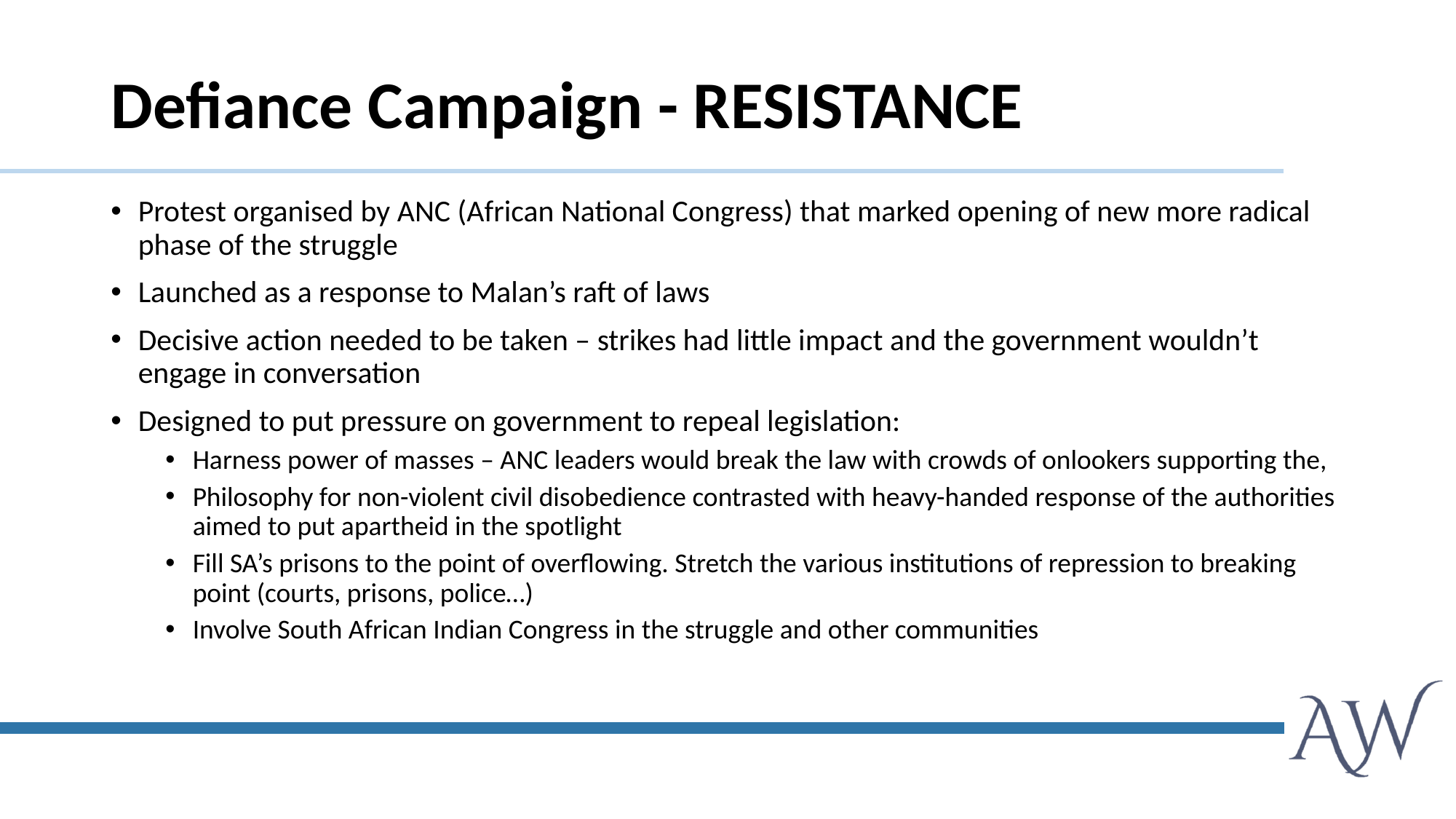

# Defiance Campaign - RESISTANCE
Protest organised by ANC (African National Congress) that marked opening of new more radical phase of the struggle
Launched as a response to Malan’s raft of laws
Decisive action needed to be taken – strikes had little impact and the government wouldn’t engage in conversation
Designed to put pressure on government to repeal legislation:
Harness power of masses – ANC leaders would break the law with crowds of onlookers supporting the,
Philosophy for non-violent civil disobedience contrasted with heavy-handed response of the authorities aimed to put apartheid in the spotlight
Fill SA’s prisons to the point of overflowing. Stretch the various institutions of repression to breaking point (courts, prisons, police…)
Involve South African Indian Congress in the struggle and other communities